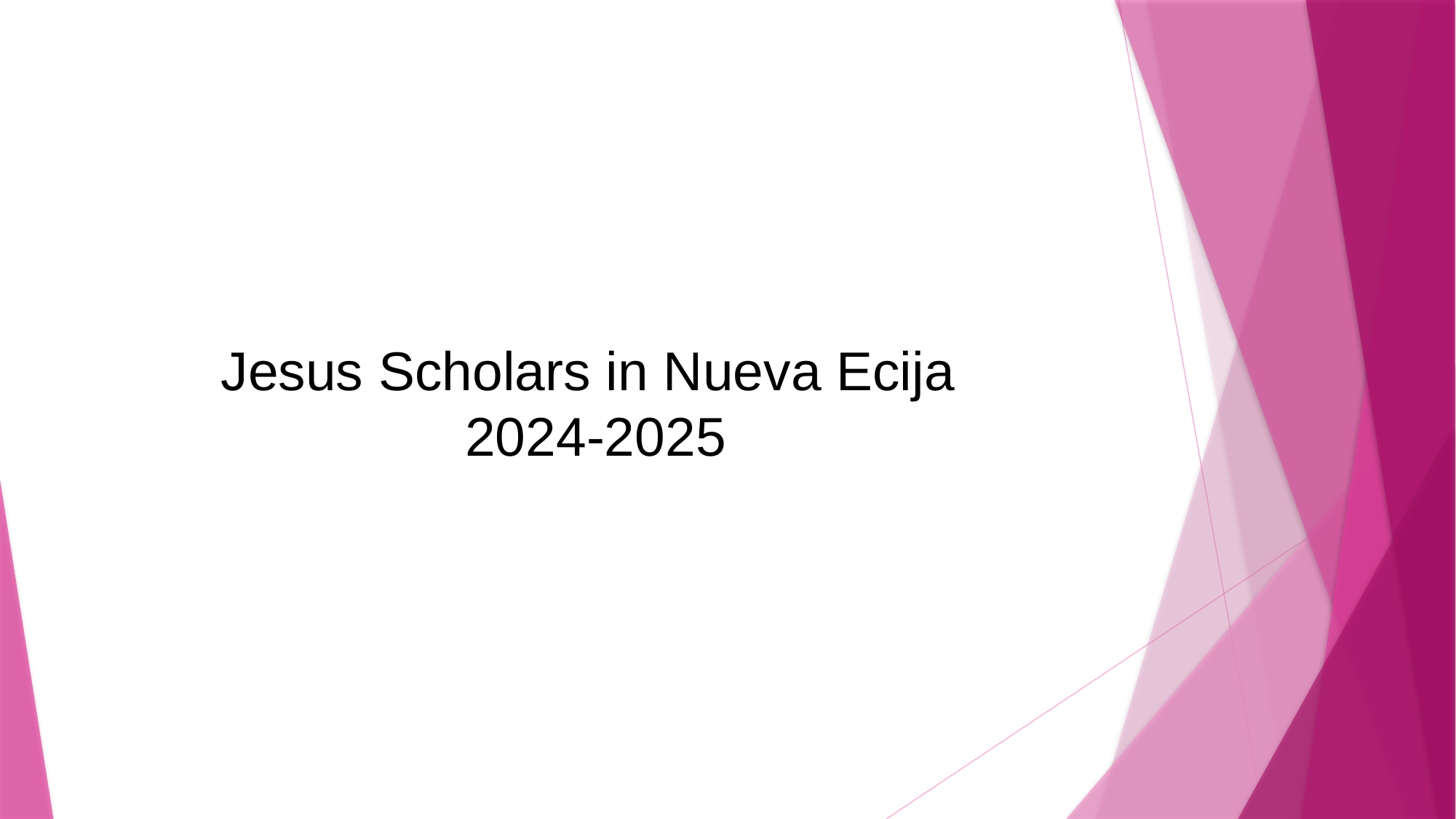

# Jesus Scholars in Nueva Ecija 2024-2025